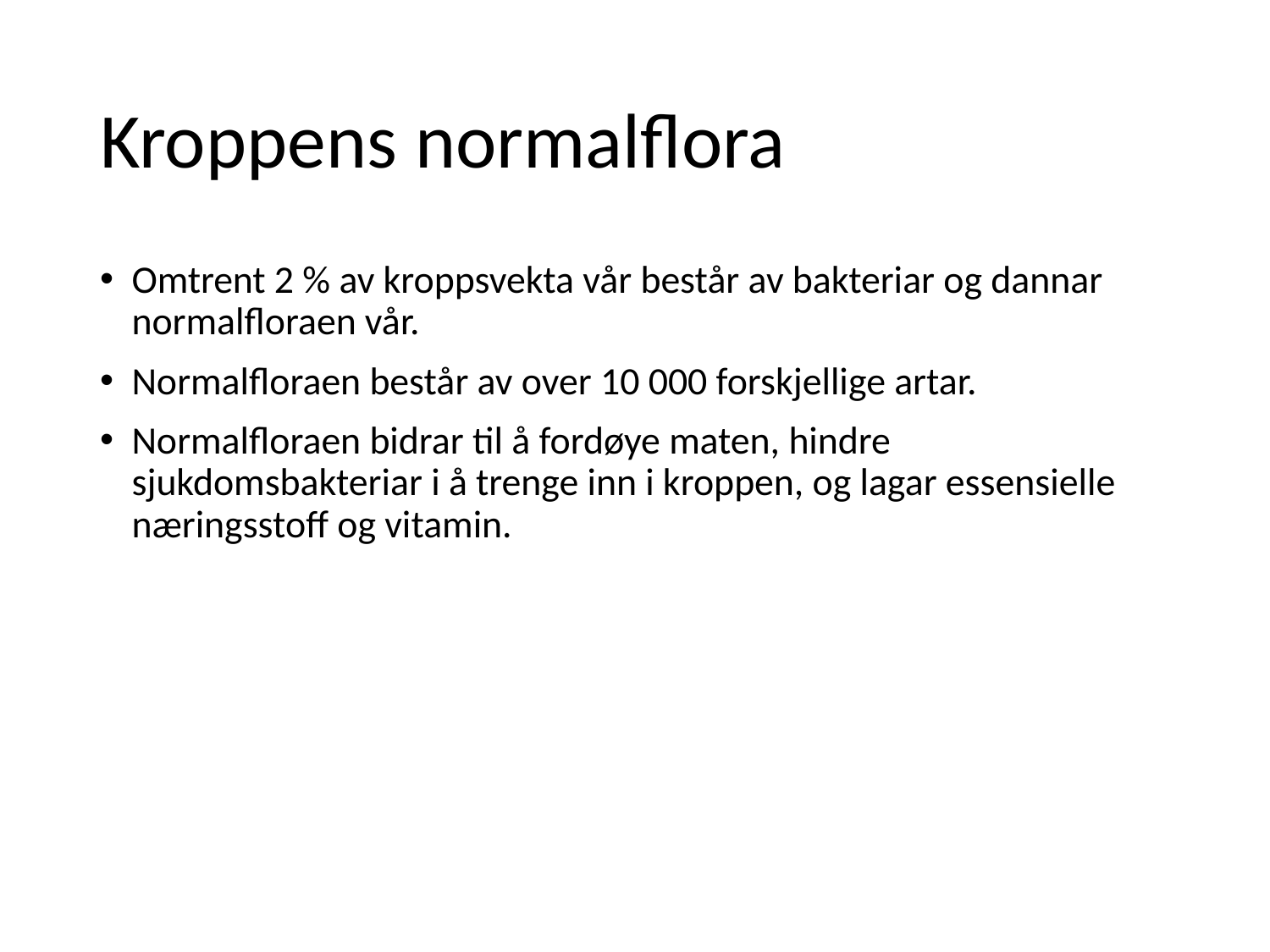

# Kroppens normalflora
Omtrent 2 % av kroppsvekta vår består av bakteriar og dannar normalfloraen vår.
Normalfloraen består av over 10 000 forskjellige artar.
Normalfloraen bidrar til å fordøye maten, hindre sjukdomsbakteriar i å trenge inn i kroppen, og lagar essensielle næringsstoff og vitamin.